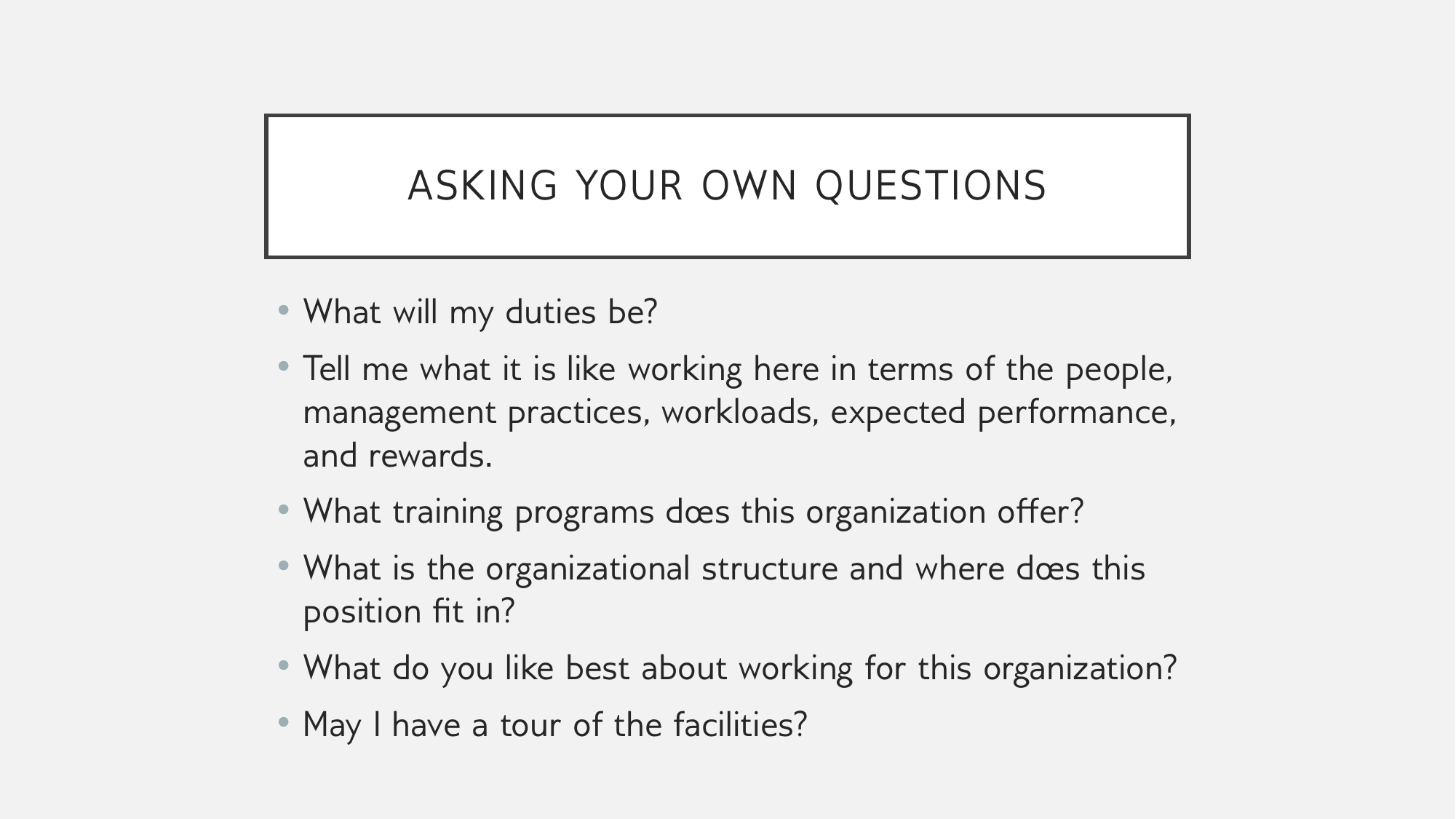

# Asking Your Own Questions
What will my duties be?
Tell me what it is like working here in terms of the people, management practices, workloads, expected performance, and rewards.
What training programs does this organization offer?
What is the organizational structure and where does this position fit in?
What do you like best about working for this organization?
May I have a tour of the facilities?